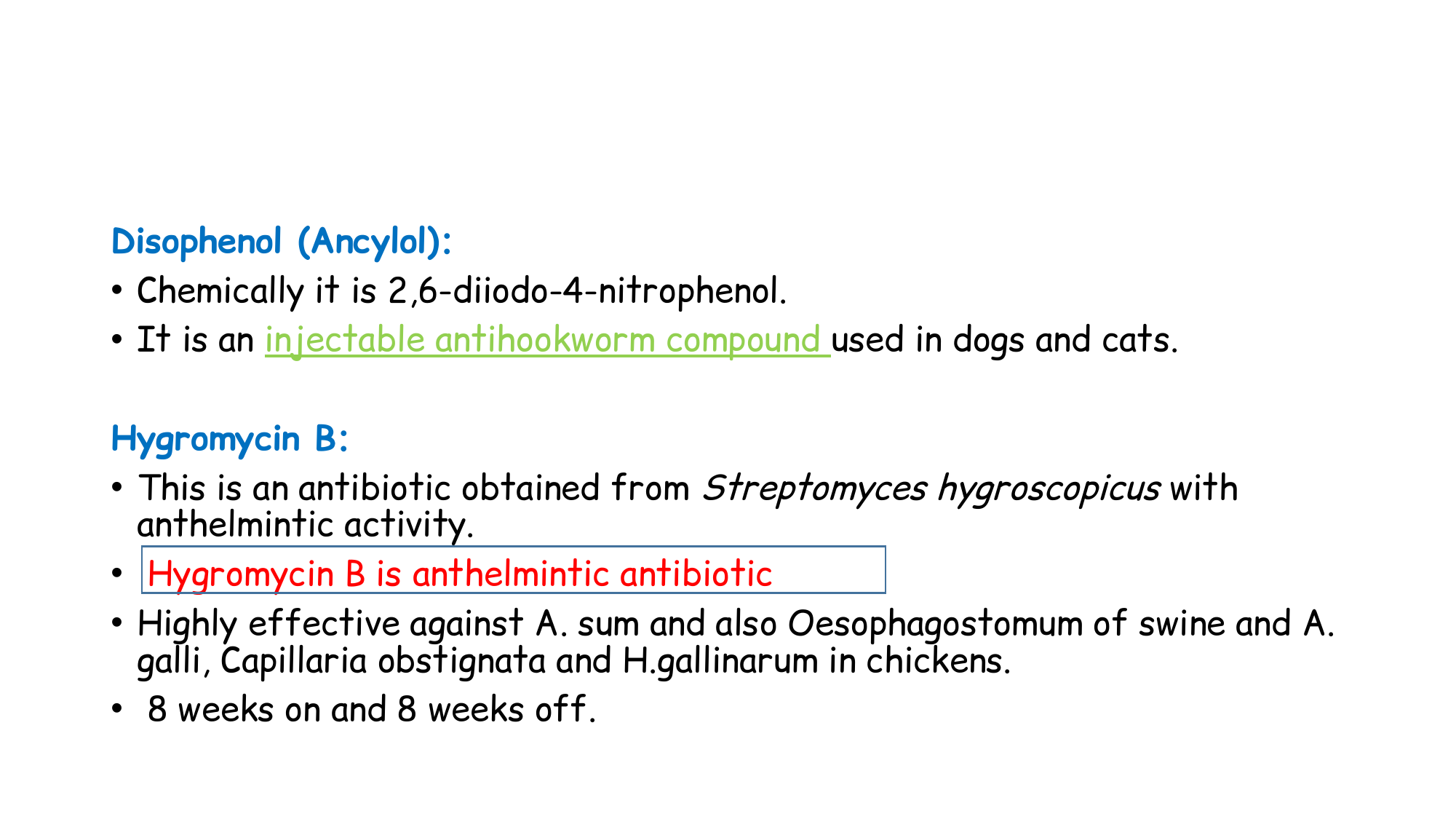

Disophenol (Ancylol):
Chemically it is 2,6-diiodo-4-nitrophenol.
It is an injectable antihookworm compound used in dogs and cats.

Hygromycin B:
This is an antibiotic obtained from Streptomyces hygroscopicus with anthelmintic activity.
 Hygromycin B is anthelmintic antibiotic
Highly effective against A. sum and also Oesophagostomum of swine and A. galli, Capillaria obstignata and H.gallinarum in chickens.
 8 weeks on and 8 weeks off.